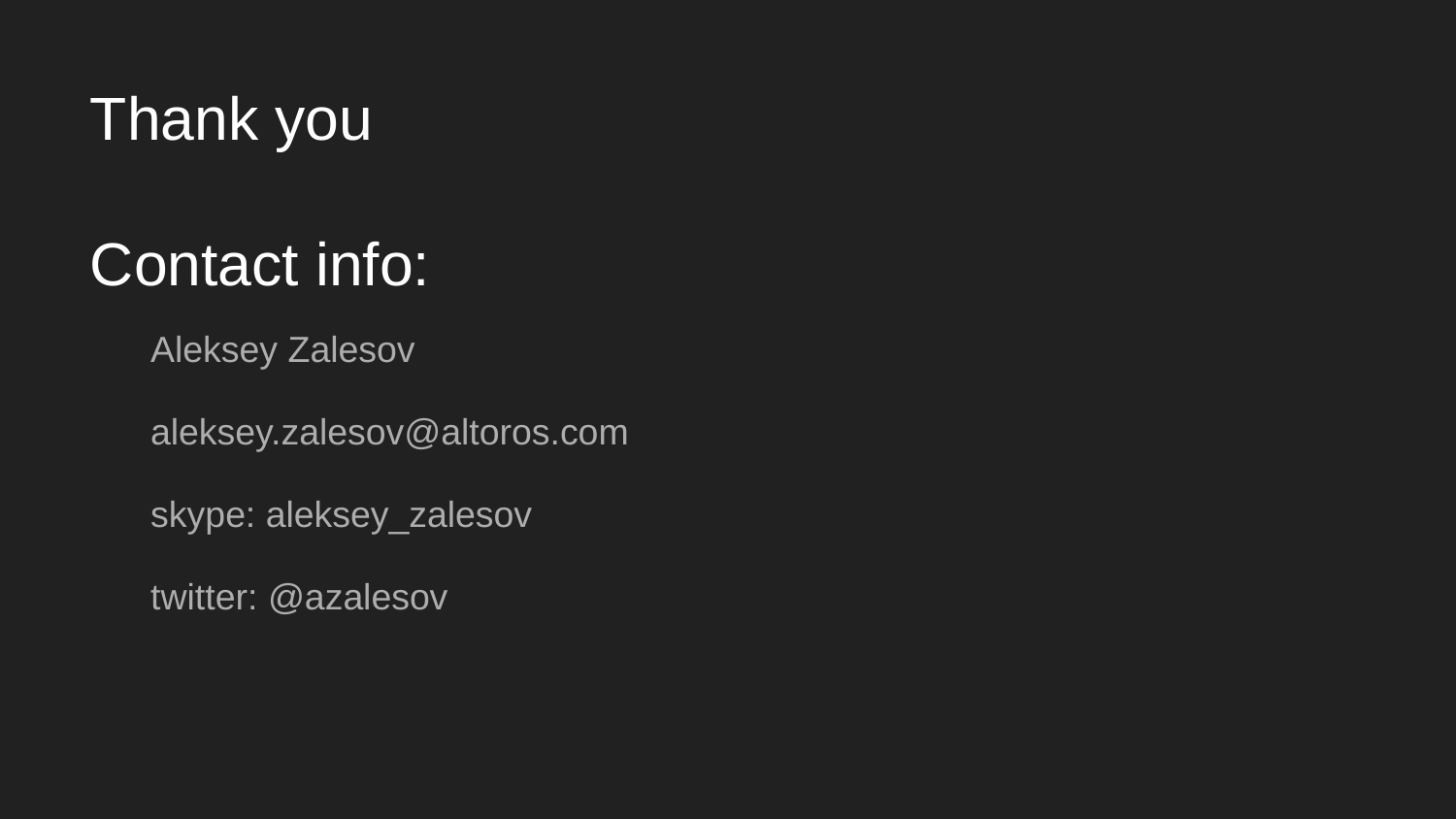

Aleksey Zalesov
aleksey.zalesov@altoros.com
skype: aleksey_zalesov
twitter: @azalesov